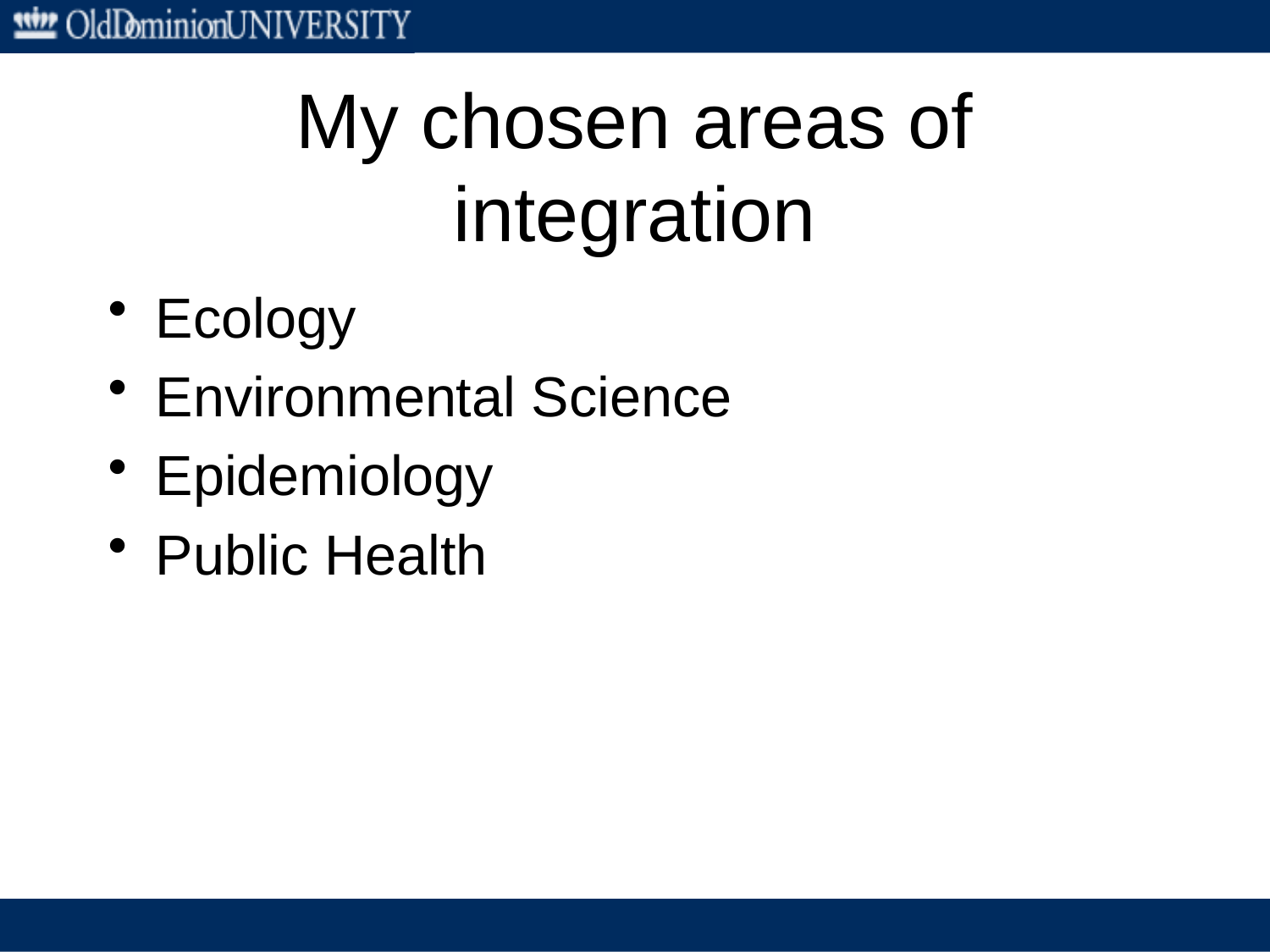

# My chosen areas of integration
Ecology
Environmental Science
Epidemiology
Public Health